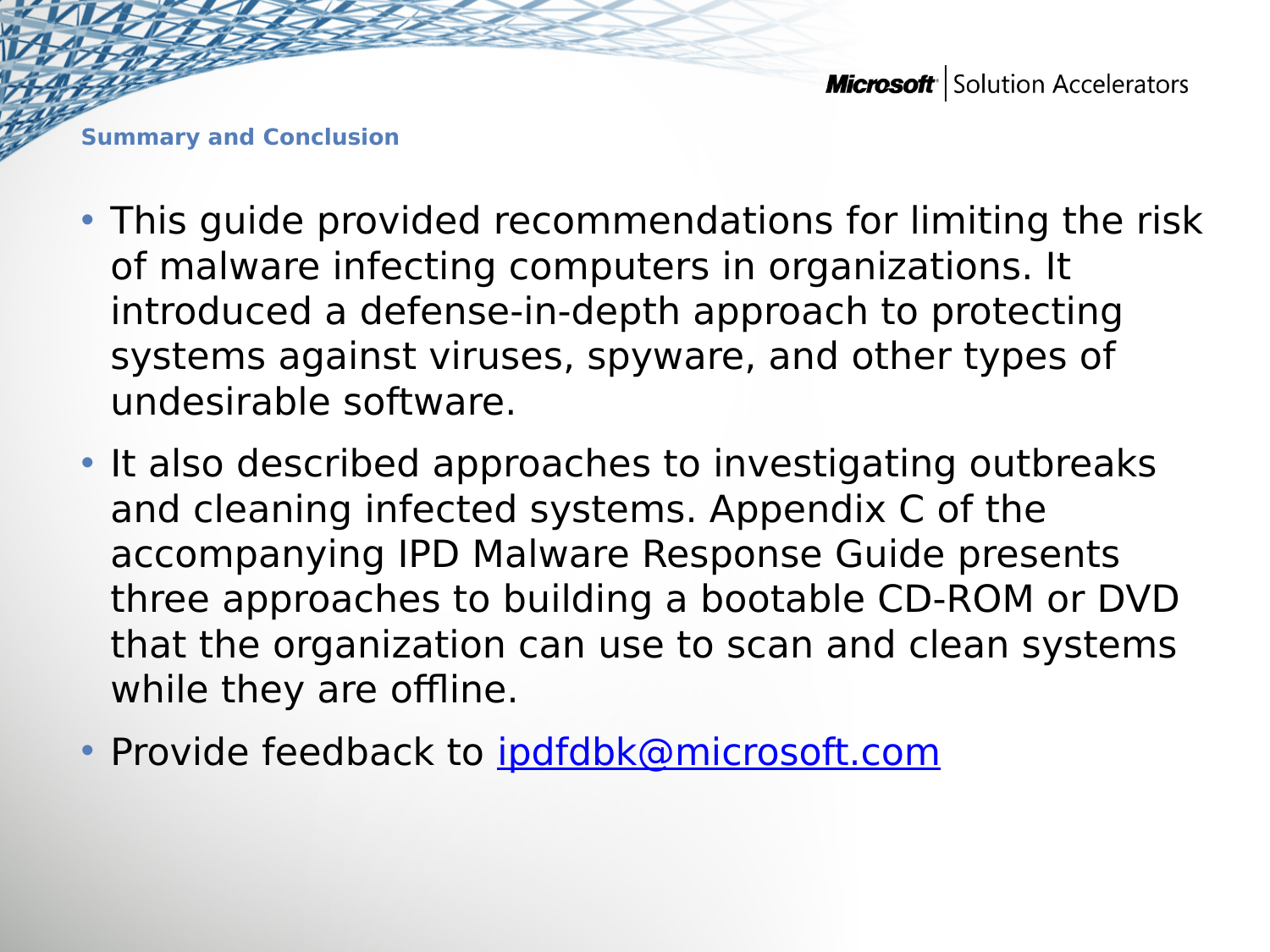

# Summary and Conclusion
This guide provided recommendations for limiting the risk of malware infecting computers in organizations. It introduced a defense-in-depth approach to protecting systems against viruses, spyware, and other types of undesirable software.
It also described approaches to investigating outbreaks and cleaning infected systems. Appendix C of the accompanying IPD Malware Response Guide presents three approaches to building a bootable CD-ROM or DVD that the organization can use to scan and clean systems while they are offline.
Provide feedback to ipdfdbk@microsoft.com